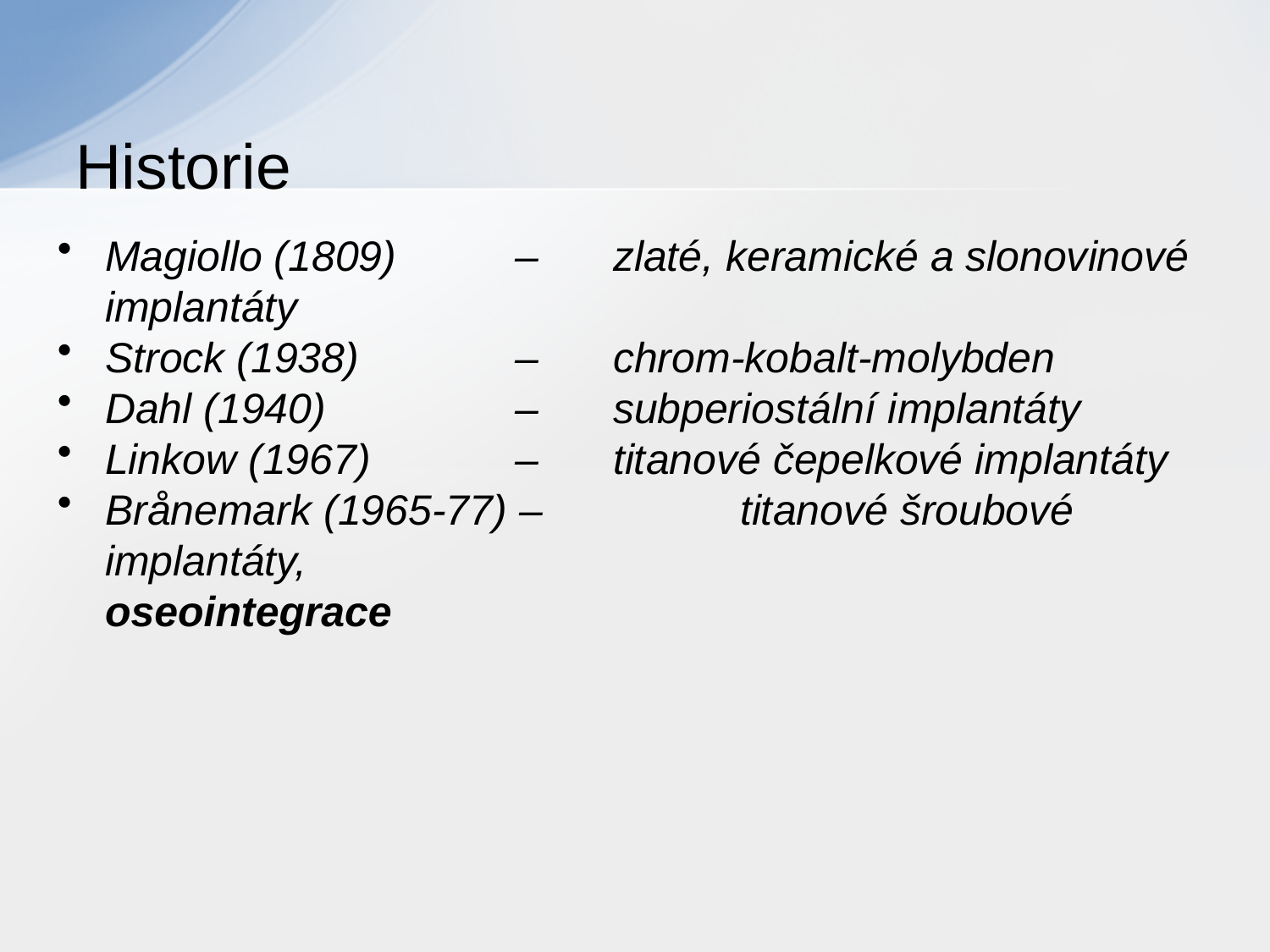

# Historie
Magiollo (1809)	– 	zlaté, keramické a slonovinové implantáty​
Strock (1938) 	– 	chrom-kobalt-molybden ​
Dahl (1940) 	– 	subperiostální implantáty​
Linkow (1967) 	– 	titanové čepelkové implantáty​
Brånemark (1965-77) – 		titanové šroubové implantáty, 						oseointegrace​